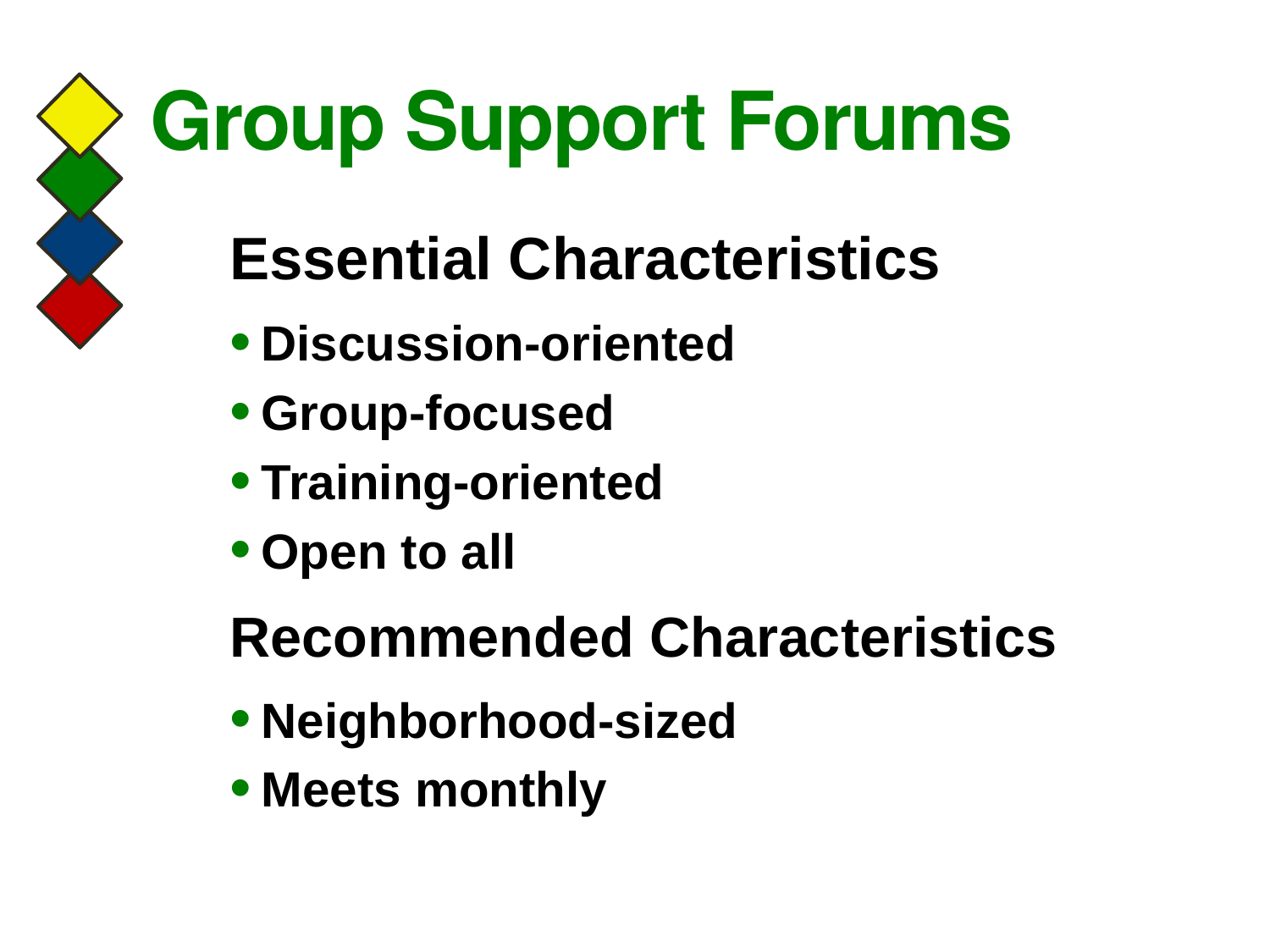

# Group Support Forums
Essential Characteristics
Discussion-oriented
Group-focused
Training-oriented
Open to all
Recommended Characteristics
Neighborhood-sized
Meets monthly